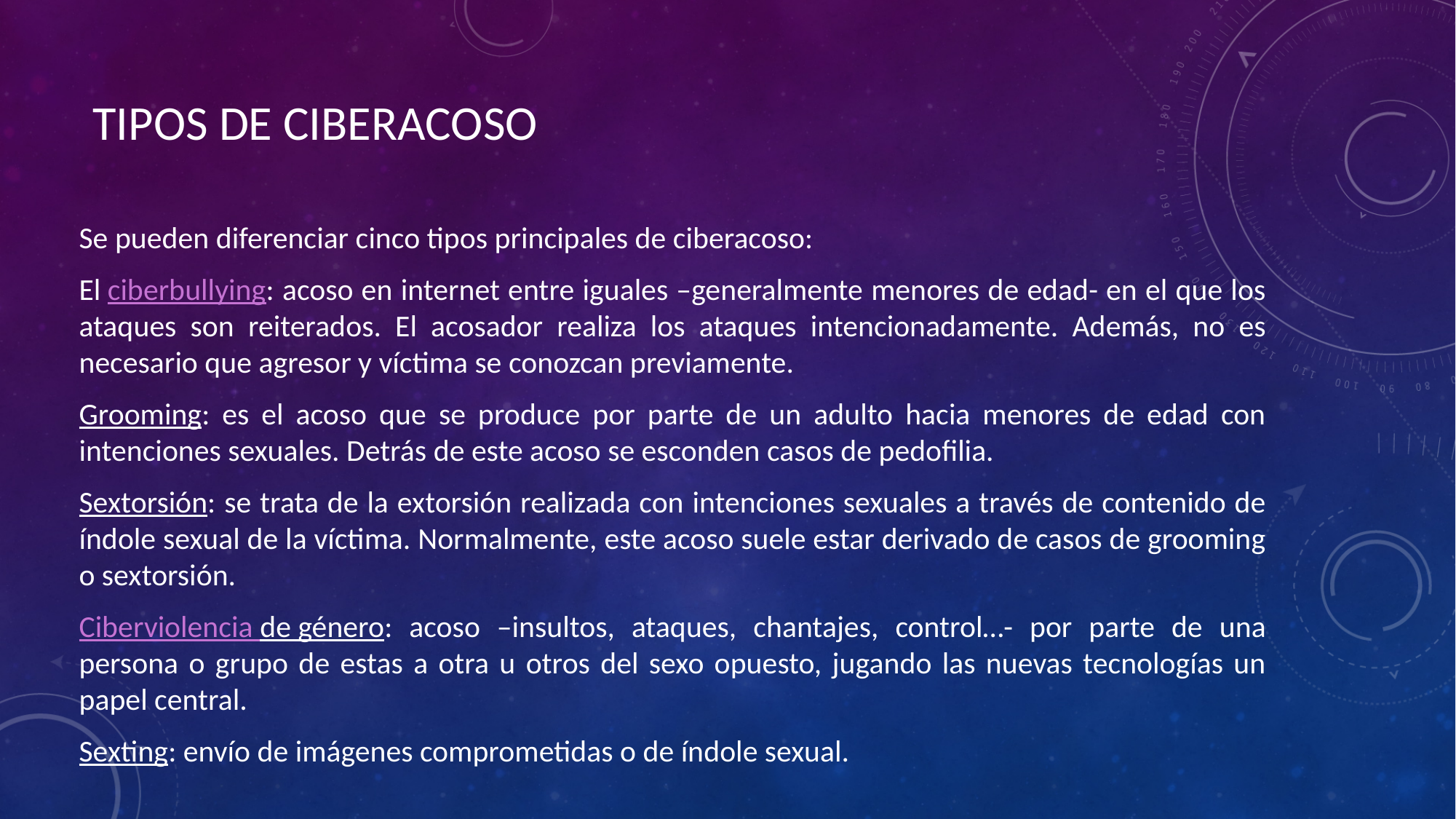

# TIPOS DE CIBERACOSO
Se pueden diferenciar cinco tipos principales de ciberacoso:
El ciberbullying: acoso en internet entre iguales –generalmente menores de edad- en el que los ataques son reiterados. El acosador realiza los ataques intencionadamente. Además, no es necesario que agresor y víctima se conozcan previamente.
Grooming: es el acoso que se produce por parte de un adulto hacia menores de edad con intenciones sexuales. Detrás de este acoso se esconden casos de pedofilia.
Sextorsión: se trata de la extorsión realizada con intenciones sexuales a través de contenido de índole sexual de la víctima. Normalmente, este acoso suele estar derivado de casos de grooming o sextorsión.
Ciberviolencia de género: acoso –insultos, ataques, chantajes, control…- por parte de una persona o grupo de estas a otra u otros del sexo opuesto, jugando las nuevas tecnologías un papel central.
Sexting: envío de imágenes comprometidas o de índole sexual.